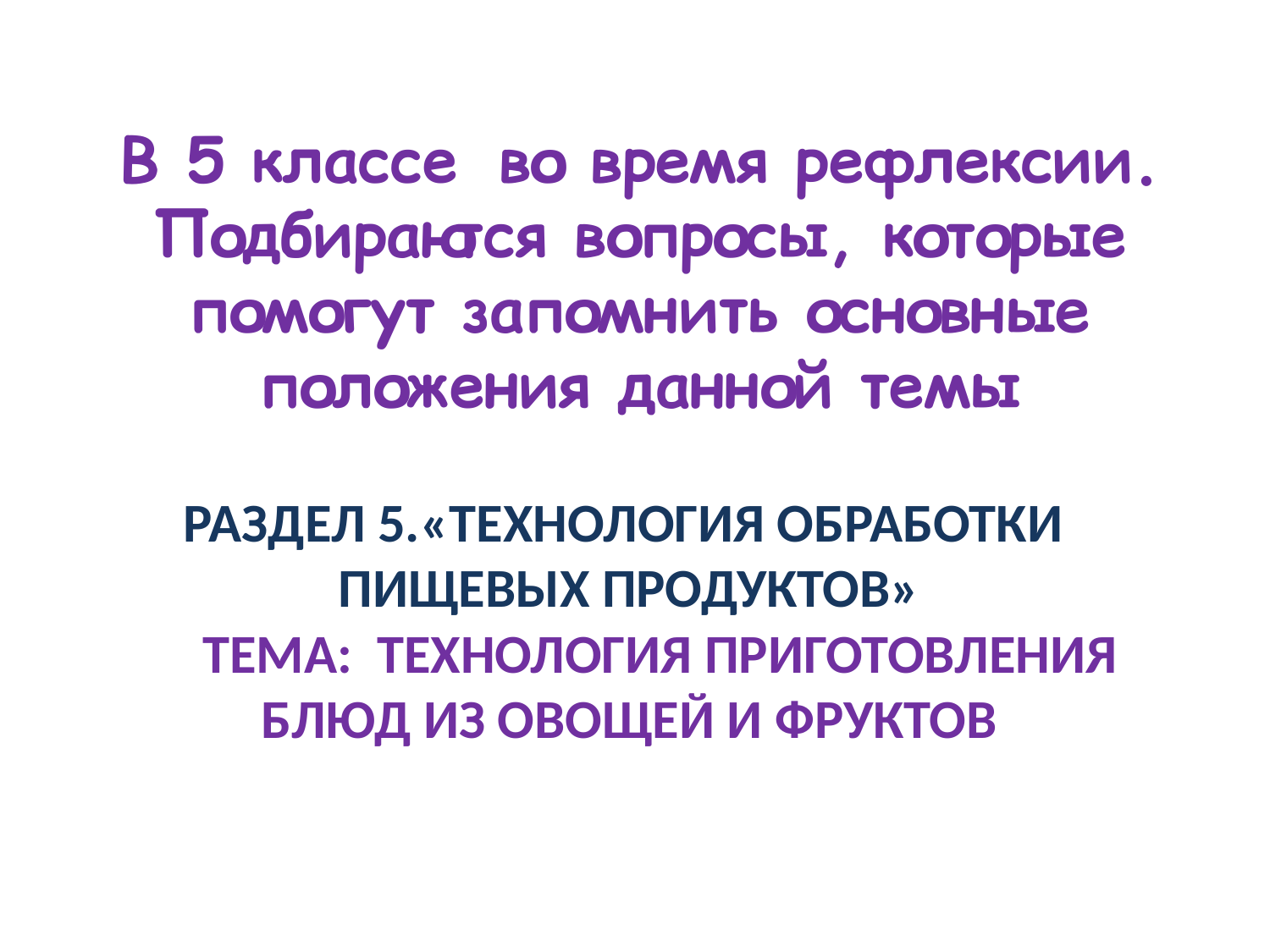

В 5 классе  во время рефлексии. Подбираются вопросы, которые помогут запомнить основные положения данной темы
# раздел 5.«Технология обработки       пищевых продуктов» Тема:  ТЕХНОЛОГИЯ ПРИГОТОВЛЕНИЯ БЛЮД ИЗ ОВОЩЕЙ И ФРУКТОВ